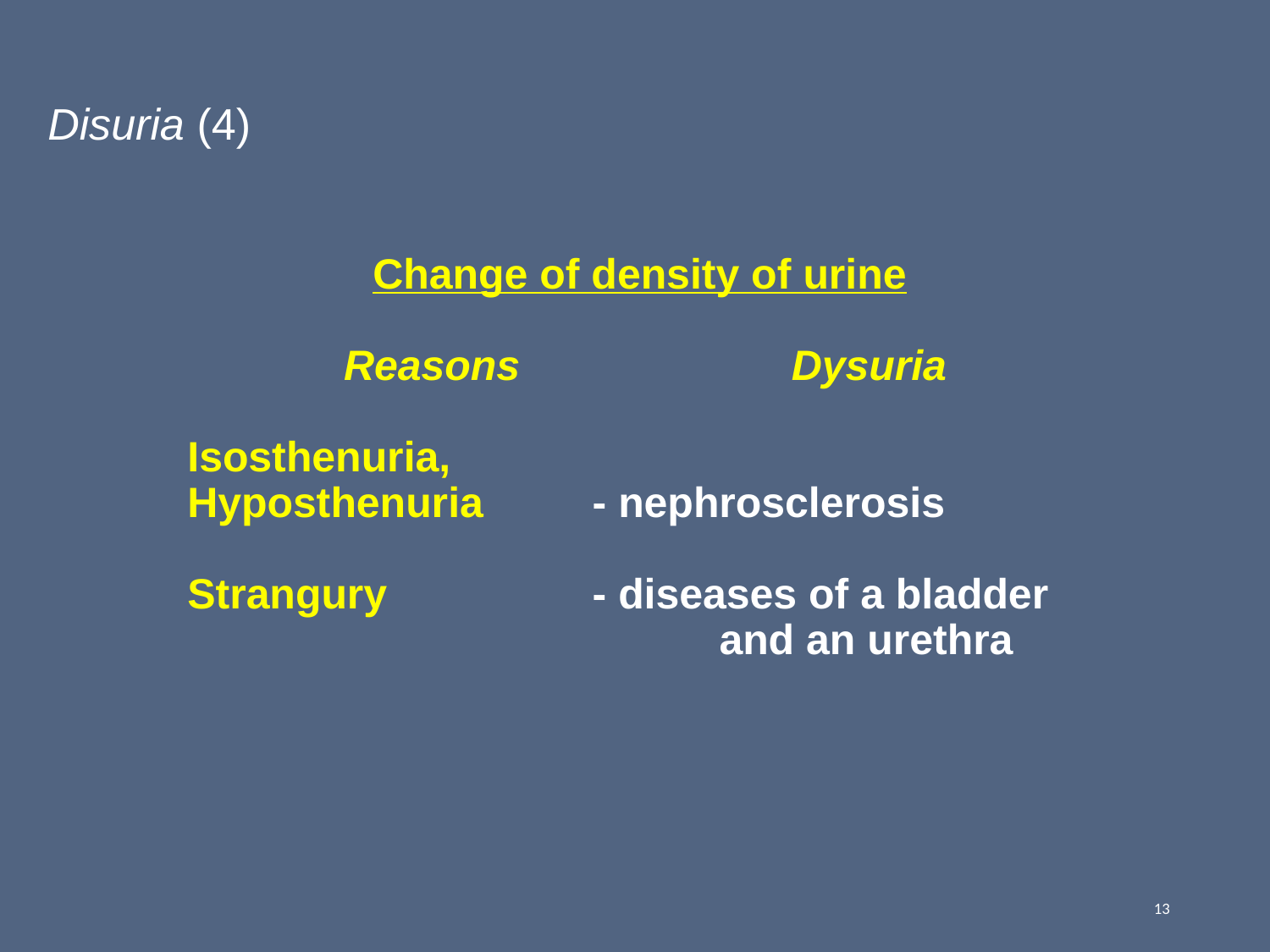

# Disuria (4)
Change of density of urine

 Reasons                       Dysuria

Isosthenuria,
Hyposthenuria 	- nephrosclerosis

Strangury 		- diseases of a bladder 				and an urethra
13